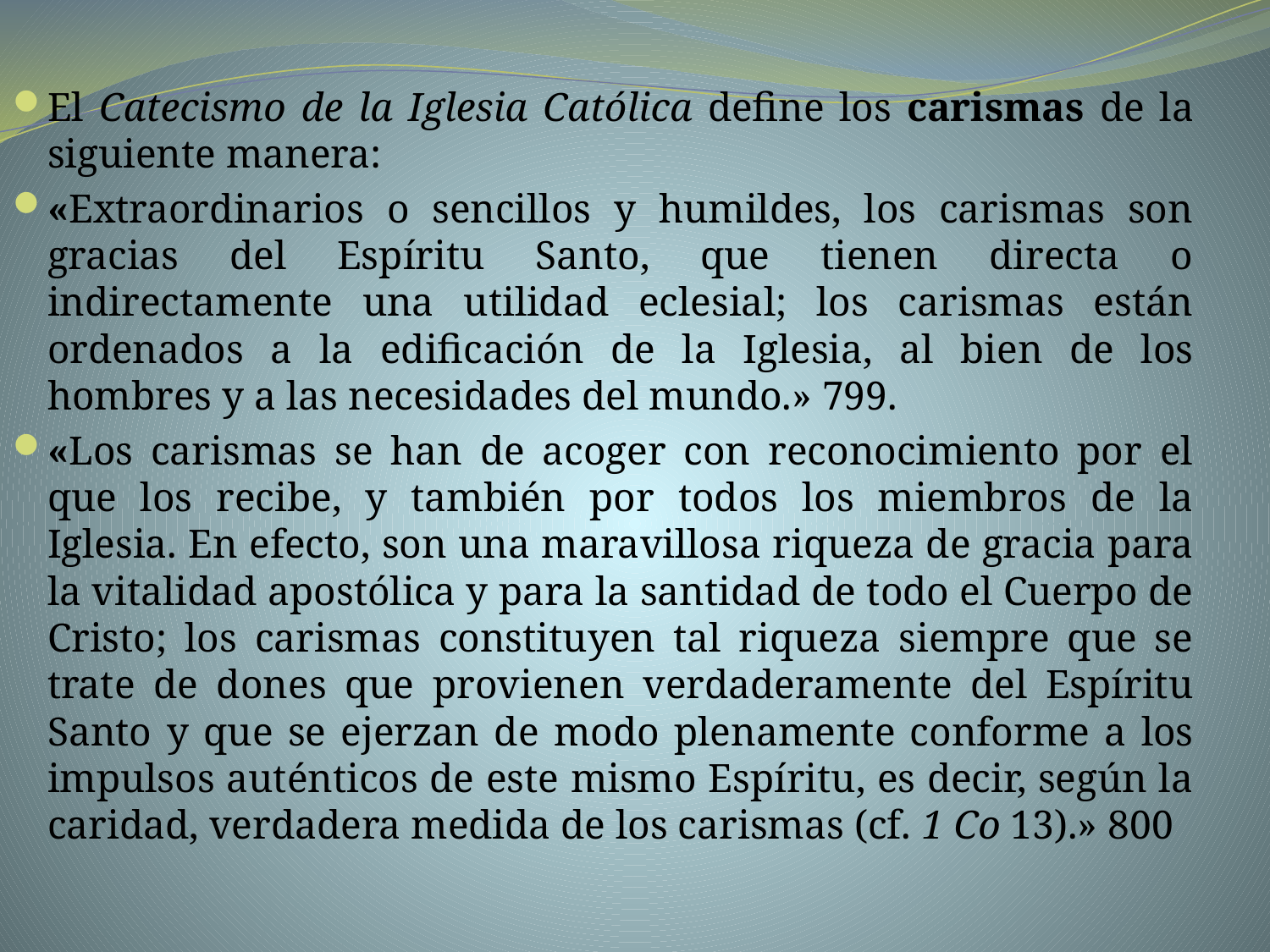

El Catecismo de la Iglesia Católica define los carismas de la siguiente manera:
«Extraordinarios o sencillos y humildes, los carismas son gracias del Espíritu Santo, que tienen directa o indirectamente una utilidad eclesial; los carismas están ordenados a la edificación de la Iglesia, al bien de los hombres y a las necesidades del mundo.» 799.
«Los carismas se han de acoger con reconocimiento por el que los recibe, y también por todos los miembros de la Iglesia. En efecto, son una maravillosa riqueza de gracia para la vitalidad apostólica y para la santidad de todo el Cuerpo de Cristo; los carismas constituyen tal riqueza siempre que se trate de dones que provienen verdaderamente del Espíritu Santo y que se ejerzan de modo plenamente conforme a los impulsos auténticos de este mismo Espíritu, es decir, según la caridad, verdadera medida de los carismas (cf. 1 Co 13).» 800